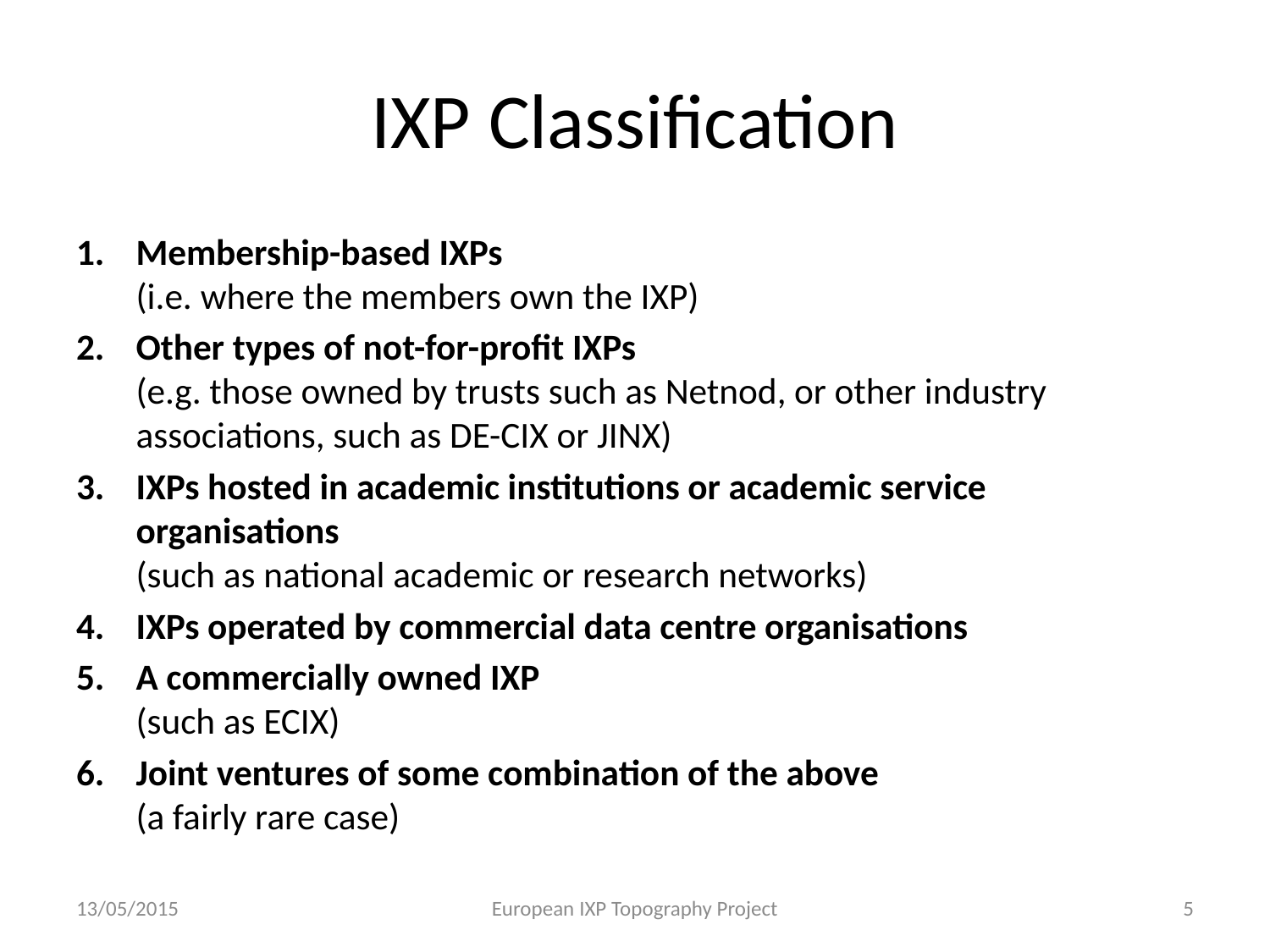

# IXP Classification
Membership-based IXPs
(i.e. where the members own the IXP)
Other types of not-for-profit IXPs
(e.g. those owned by trusts such as Netnod, or other industry associations, such as DE-CIX or JINX)
IXPs hosted in academic institutions or academic service organisations
(such as national academic or research networks)
IXPs operated by commercial data centre organisations
A commercially owned IXP
(such as ECIX)
Joint ventures of some combination of the above
(a fairly rare case)
13/05/2015
European IXP Topography Project
5